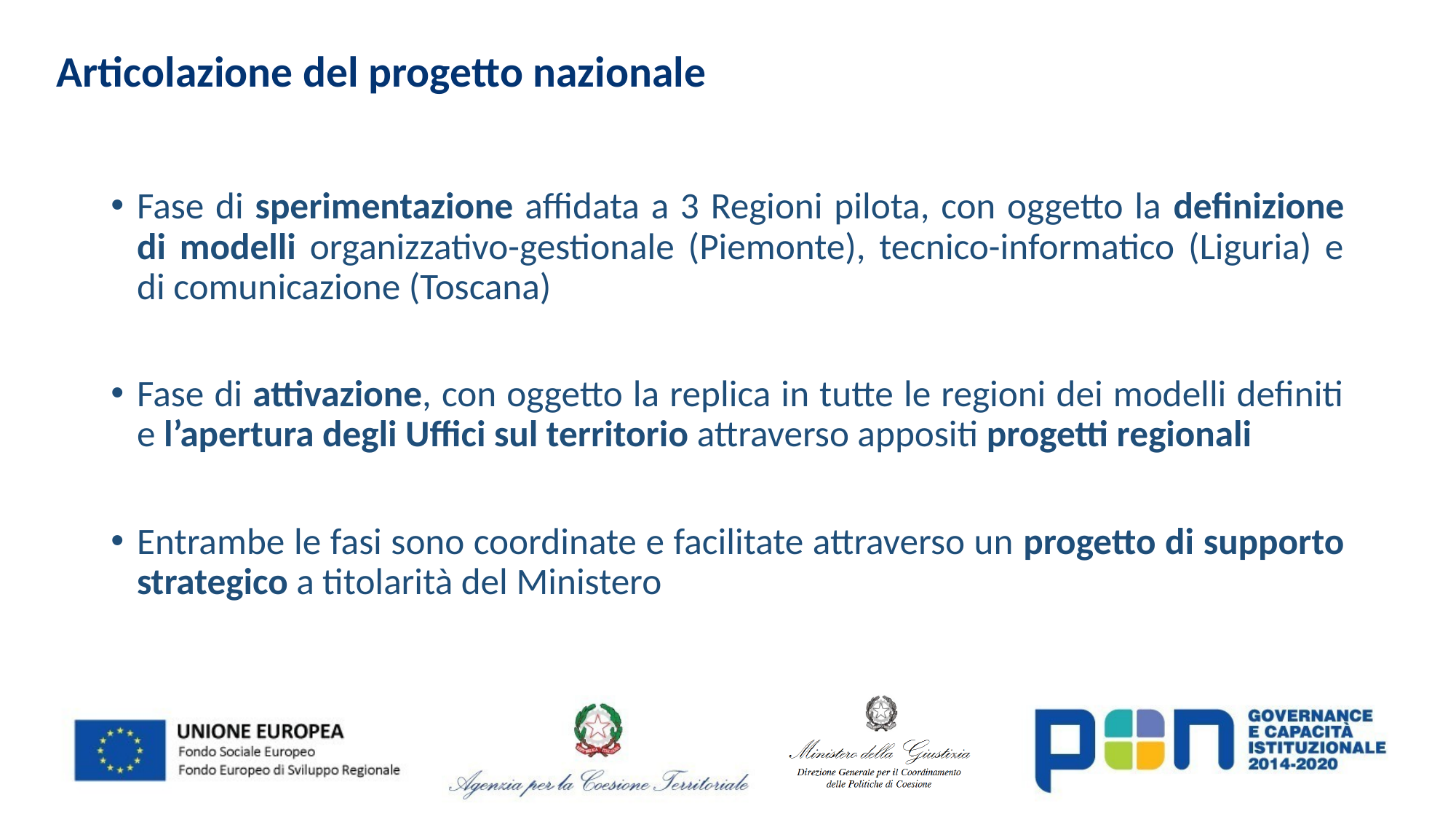

Articolazione del progetto nazionale
Fase di sperimentazione affidata a 3 Regioni pilota, con oggetto la definizione di modelli organizzativo-gestionale (Piemonte), tecnico-informatico (Liguria) e di comunicazione (Toscana)

Fase di attivazione, con oggetto la replica in tutte le regioni dei modelli definiti e l’apertura degli Uffici sul territorio attraverso appositi progetti regionali

Entrambe le fasi sono coordinate e facilitate attraverso un progetto di supporto strategico a titolarità del Ministero